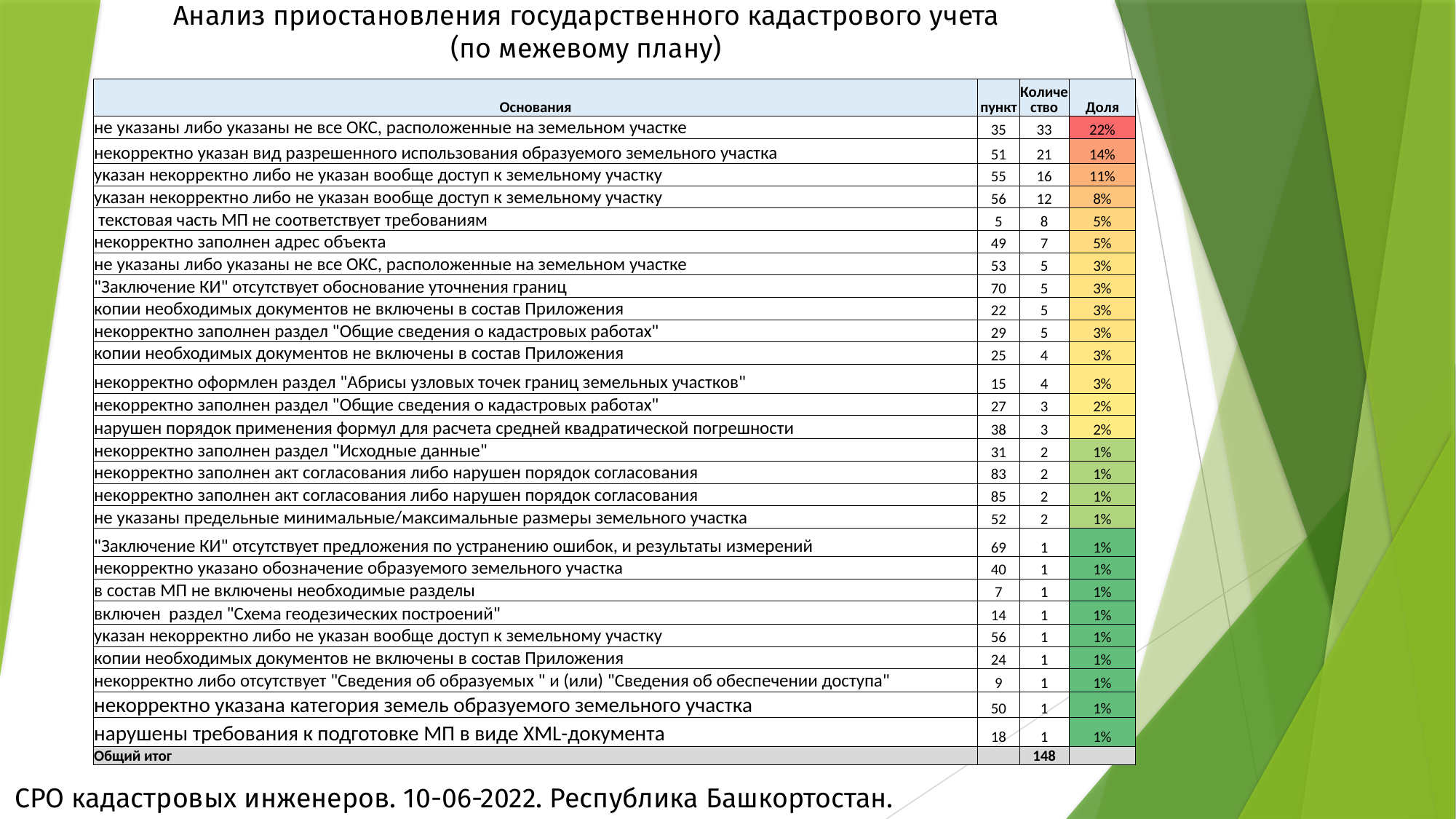

Анализ приостановления государственного кадастрового учета
(по межевому плану)
| Основания | пункт | Количество | Доля |
| --- | --- | --- | --- |
| не указаны либо указаны не все ОКС, расположенные на земельном участке | 35 | 33 | 22% |
| некорректно указан вид разрешенного использования образуемого земельного участка | 51 | 21 | 14% |
| указан некорректно либо не указан вообще доступ к земельному участку | 55 | 16 | 11% |
| указан некорректно либо не указан вообще доступ к земельному участку | 56 | 12 | 8% |
| текстовая часть МП не соответствует требованиям | 5 | 8 | 5% |
| некорректно заполнен адрес объекта | 49 | 7 | 5% |
| не указаны либо указаны не все ОКС, расположенные на земельном участке | 53 | 5 | 3% |
| "Заключение КИ" отсутствует обоснование уточнения границ | 70 | 5 | 3% |
| копии необходимых документов не включены в состав Приложения | 22 | 5 | 3% |
| некорректно заполнен раздел "Общие сведения о кадастровых работах" | 29 | 5 | 3% |
| копии необходимых документов не включены в состав Приложения | 25 | 4 | 3% |
| некорректно оформлен раздел "Абрисы узловых точек границ земельных участков" | 15 | 4 | 3% |
| некорректно заполнен раздел "Общие сведения о кадастровых работах" | 27 | 3 | 2% |
| нарушен порядок применения формул для расчета средней квадратической погрешности | 38 | 3 | 2% |
| некорректно заполнен раздел "Исходные данные" | 31 | 2 | 1% |
| некорректно заполнен акт согласования либо нарушен порядок согласования | 83 | 2 | 1% |
| некорректно заполнен акт согласования либо нарушен порядок согласования | 85 | 2 | 1% |
| не указаны предельные минимальные/максимальные размеры земельного участка | 52 | 2 | 1% |
| "Заключение КИ" отсутствует предложения по устранению ошибок, и результаты измерений | 69 | 1 | 1% |
| некорректно указано обозначение образуемого земельного участка | 40 | 1 | 1% |
| в состав МП не включены необходимые разделы | 7 | 1 | 1% |
| включен раздел "Схема геодезических построений" | 14 | 1 | 1% |
| указан некорректно либо не указан вообще доступ к земельному участку | 56 | 1 | 1% |
| копии необходимых документов не включены в состав Приложения | 24 | 1 | 1% |
| некорректно либо отсутствует "Сведения об образуемых " и (или) "Сведения об обеспечении доступа" | 9 | 1 | 1% |
| некорректно указана категория земель образуемого земельного участка | 50 | 1 | 1% |
| нарушены требования к подготовке МП в виде XML-документа | 18 | 1 | 1% |
| Общий итог |  | 148 |  |
СРО кадастровых инженеров. 10-06-2022. Республика Башкортостан.